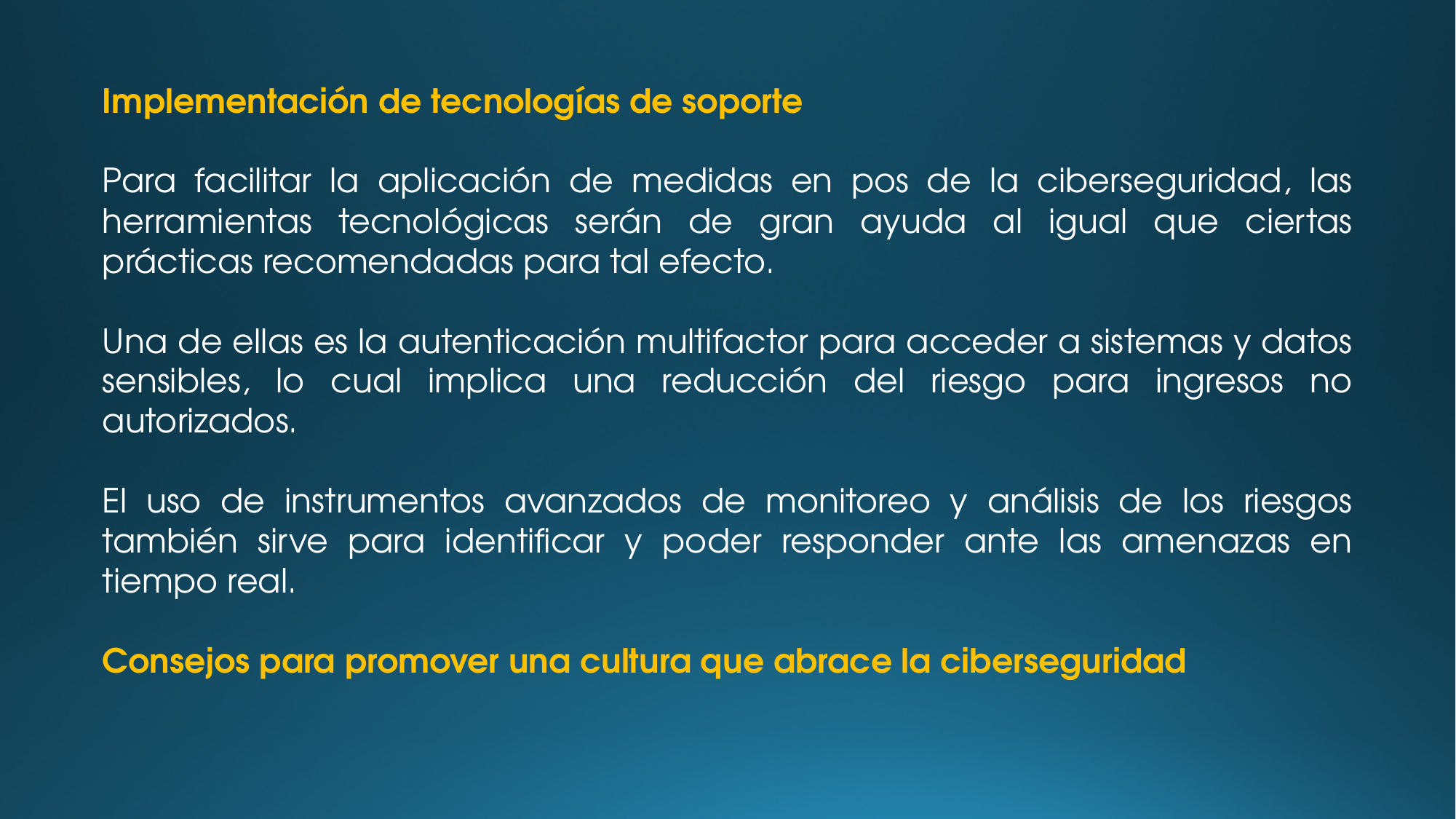

Implementación de tecnologías de soporte

Para facilitar la aplicación de medidas en pos de la ciberseguridad, las herramientas tecnológicas serán de gran ayuda al igual que ciertas prácticas recomendadas para tal efecto.

Una de ellas es la autenticación multifactor para acceder a sistemas y datos sensibles, lo cual implica una reducción del riesgo para ingresos no autorizados.

El uso de instrumentos avanzados de monitoreo y análisis de los riesgos también sirve para identificar y poder responder ante las amenazas en tiempo real.

Consejos para promover una cultura que abrace la ciberseguridad